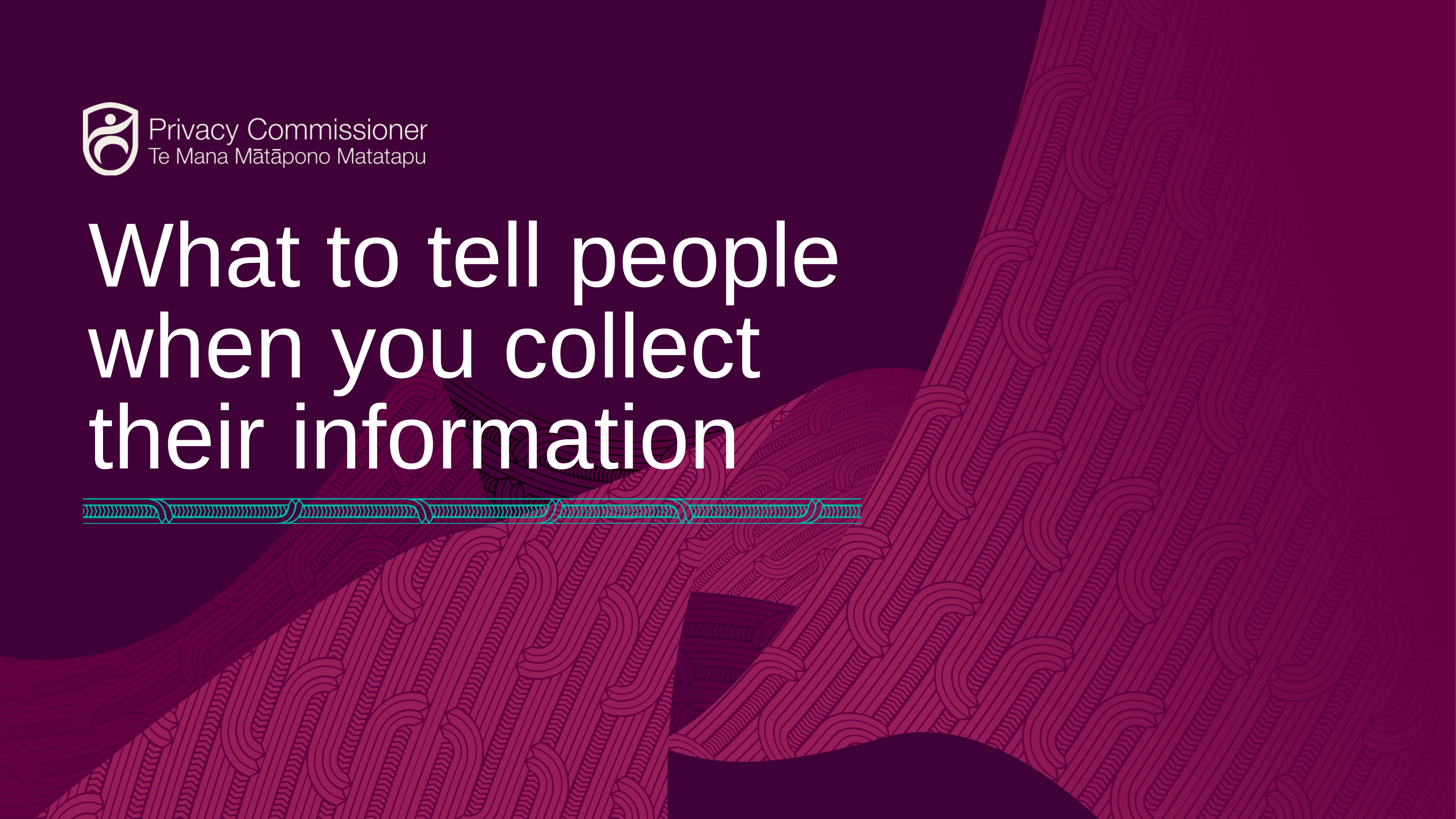

INSERT TITLE OF DOCUMENT HERE
What to tell people when you collect their information